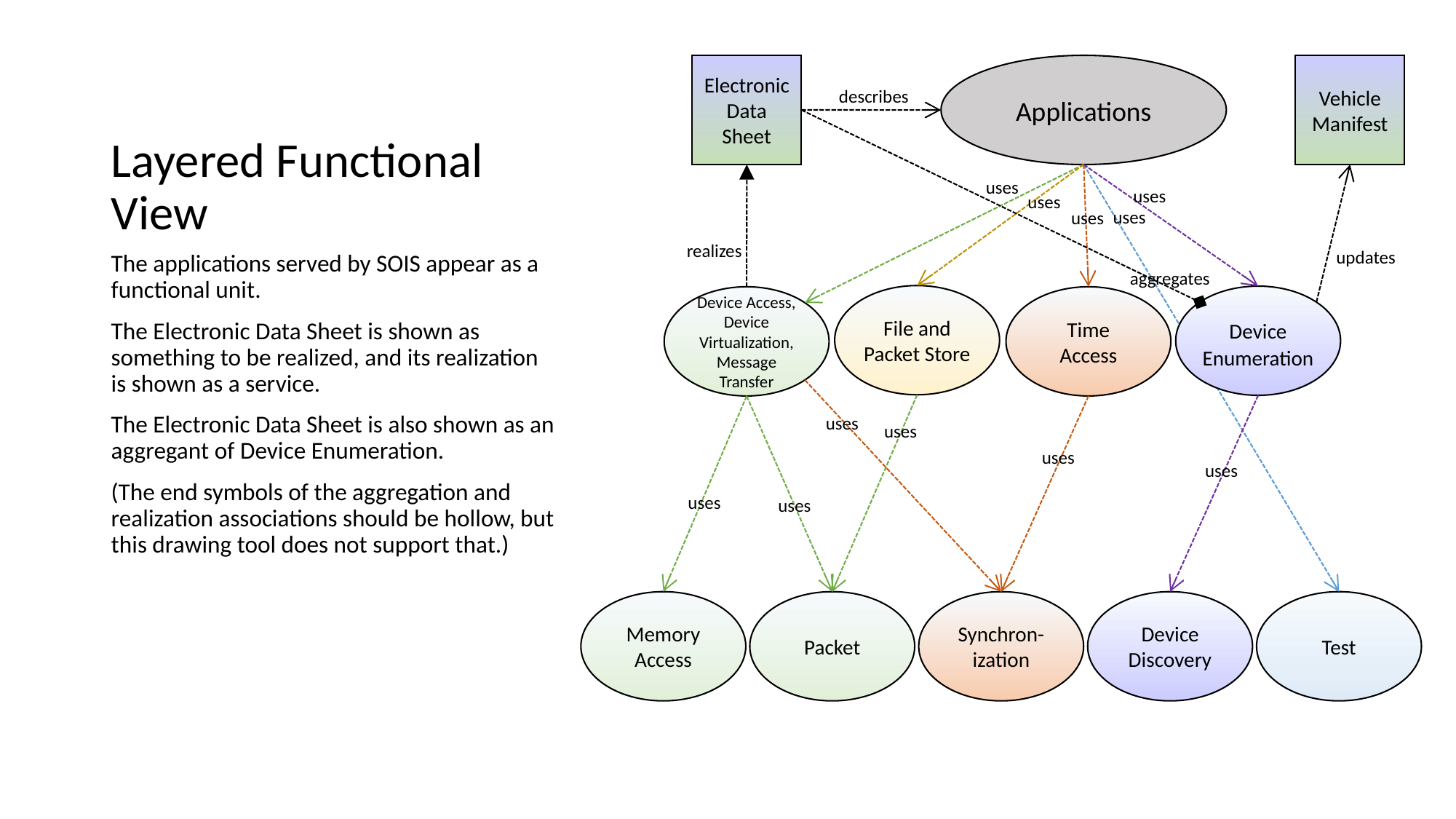

# Layered Functional View
Electronic Data Sheet
Applications
Vehicle Manifest
describes
uses
uses
uses
uses
uses
realizes
updates
The applications served by SOIS appear as a functional unit.
The Electronic Data Sheet is shown as something to be realized, and its realization is shown as a service.
The Electronic Data Sheet is also shown as an aggregant of Device Enumeration.
(The end symbols of the aggregation and realization associations should be hollow, but this drawing tool does not support that.)
aggregates
File and Packet Store
Device Enumeration
Device Access, Device Virtualization, Message Transfer
Time Access
uses
uses
uses
uses
uses
uses
Memory Access
Packet
Synchron-ization
Device Discovery
Test